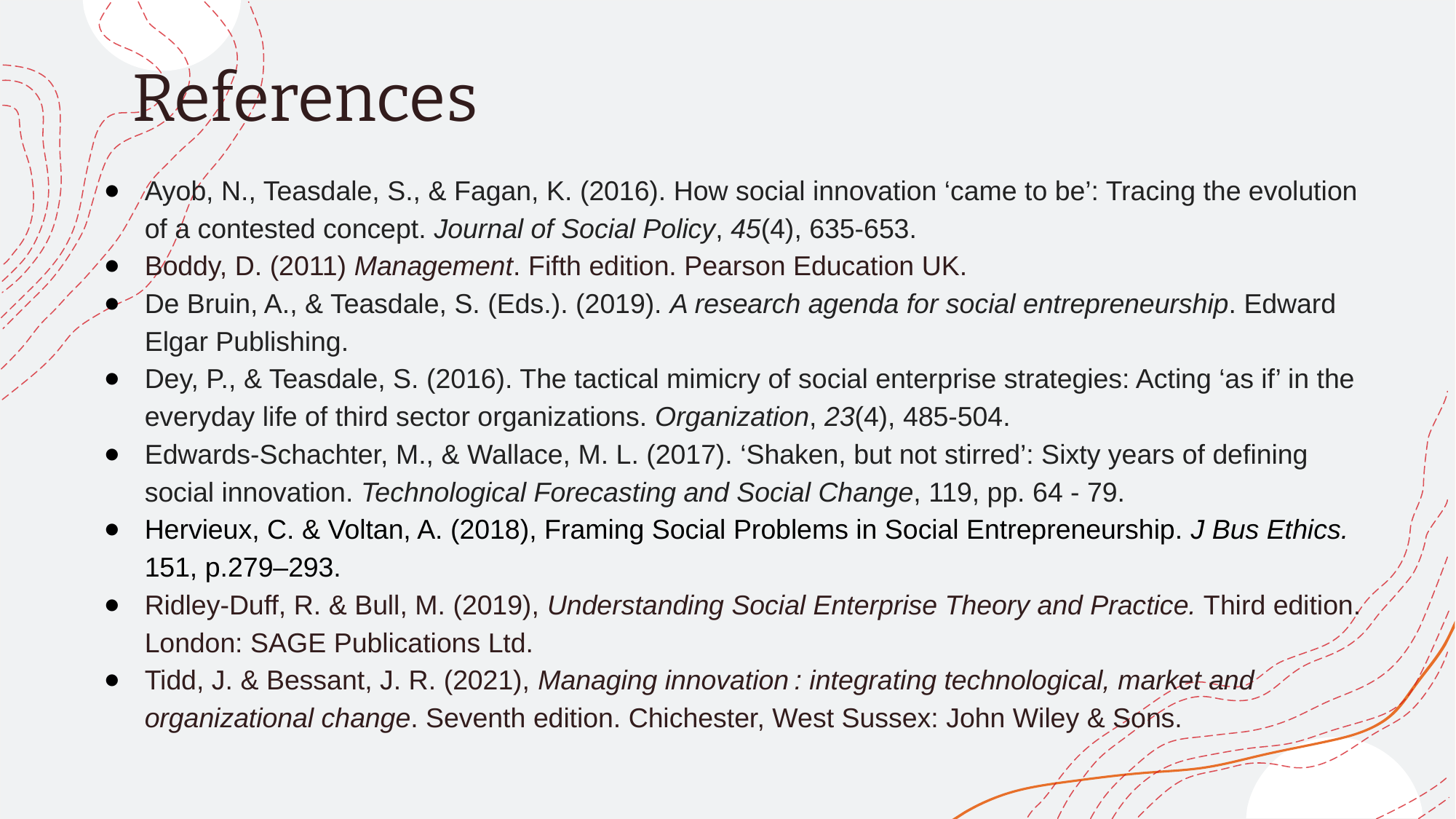

# References
Ayob, N., Teasdale, S., & Fagan, K. (2016). How social innovation ‘came to be’: Tracing the evolution of a contested concept. Journal of Social Policy, 45(4), 635-653.
Boddy, D. (2011) Management. Fifth edition. Pearson Education UK.
De Bruin, A., & Teasdale, S. (Eds.). (2019). A research agenda for social entrepreneurship. Edward Elgar Publishing.
Dey, P., & Teasdale, S. (2016). The tactical mimicry of social enterprise strategies: Acting ‘as if’ in the everyday life of third sector organizations. Organization, 23(4), 485-504.
Edwards-Schachter, M., & Wallace, M. L. (2017). ‘Shaken, but not stirred’: Sixty years of defining social innovation. Technological Forecasting and Social Change, 119, pp. 64 - 79.
Hervieux, C. & Voltan, A. (2018), Framing Social Problems in Social Entrepreneurship. J Bus Ethics. 151, p.279–293.
Ridley-Duff, R. & Bull, M. (2019), Understanding Social Enterprise Theory and Practice. Third edition. London: SAGE Publications Ltd.
Tidd, J. & Bessant, J. R. (2021), Managing innovation : integrating technological, market and organizational change. Seventh edition. Chichester, West Sussex: John Wiley & Sons.